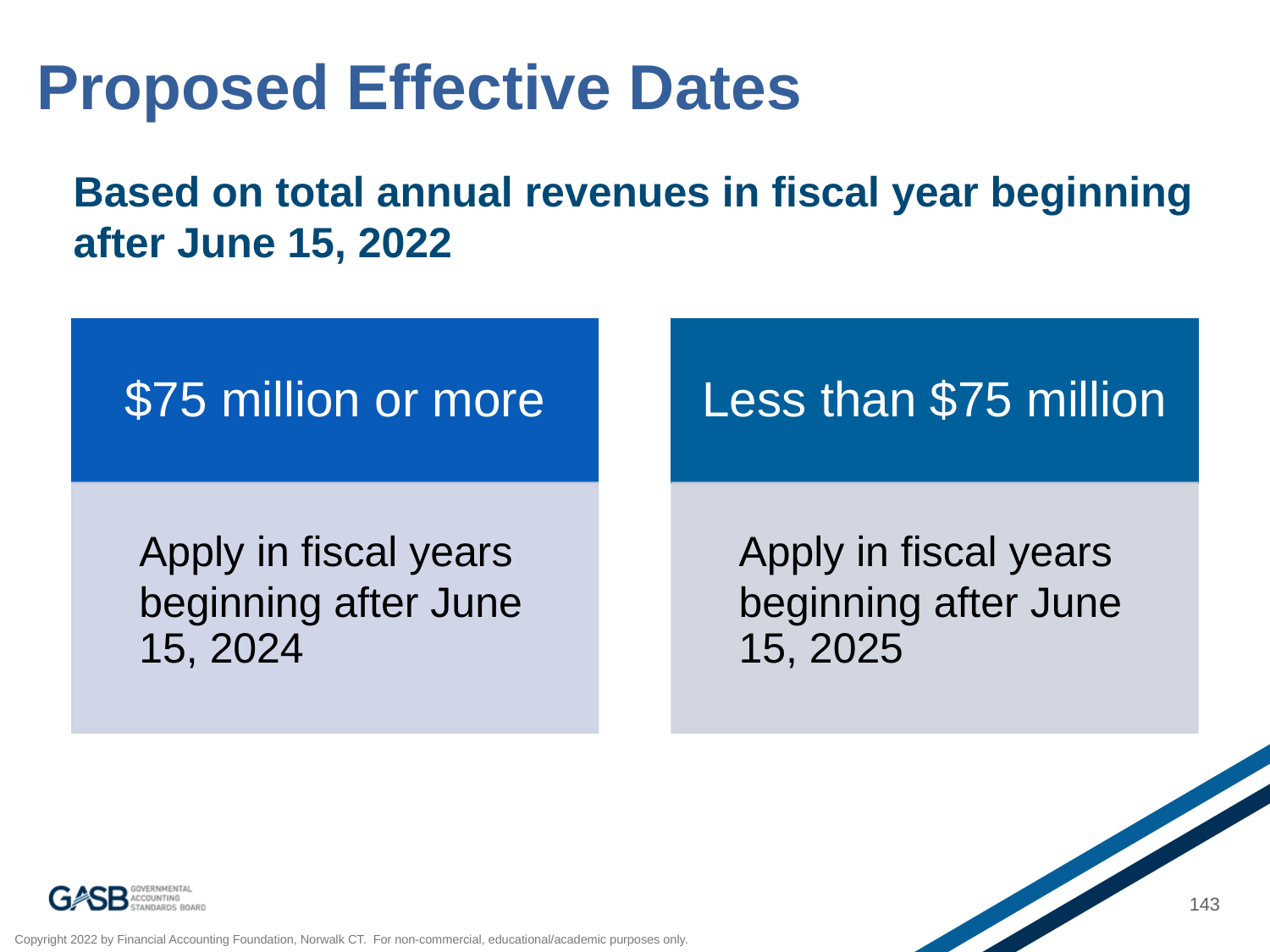

# Proposed Effective Dates
Based on total annual revenues in fiscal year beginning after June 15, 2022
$75 million or more
	Apply in fiscal years beginning after June 15, 2024
Less than $75 million
	Apply in fiscal years beginning after June 15, 2025
143